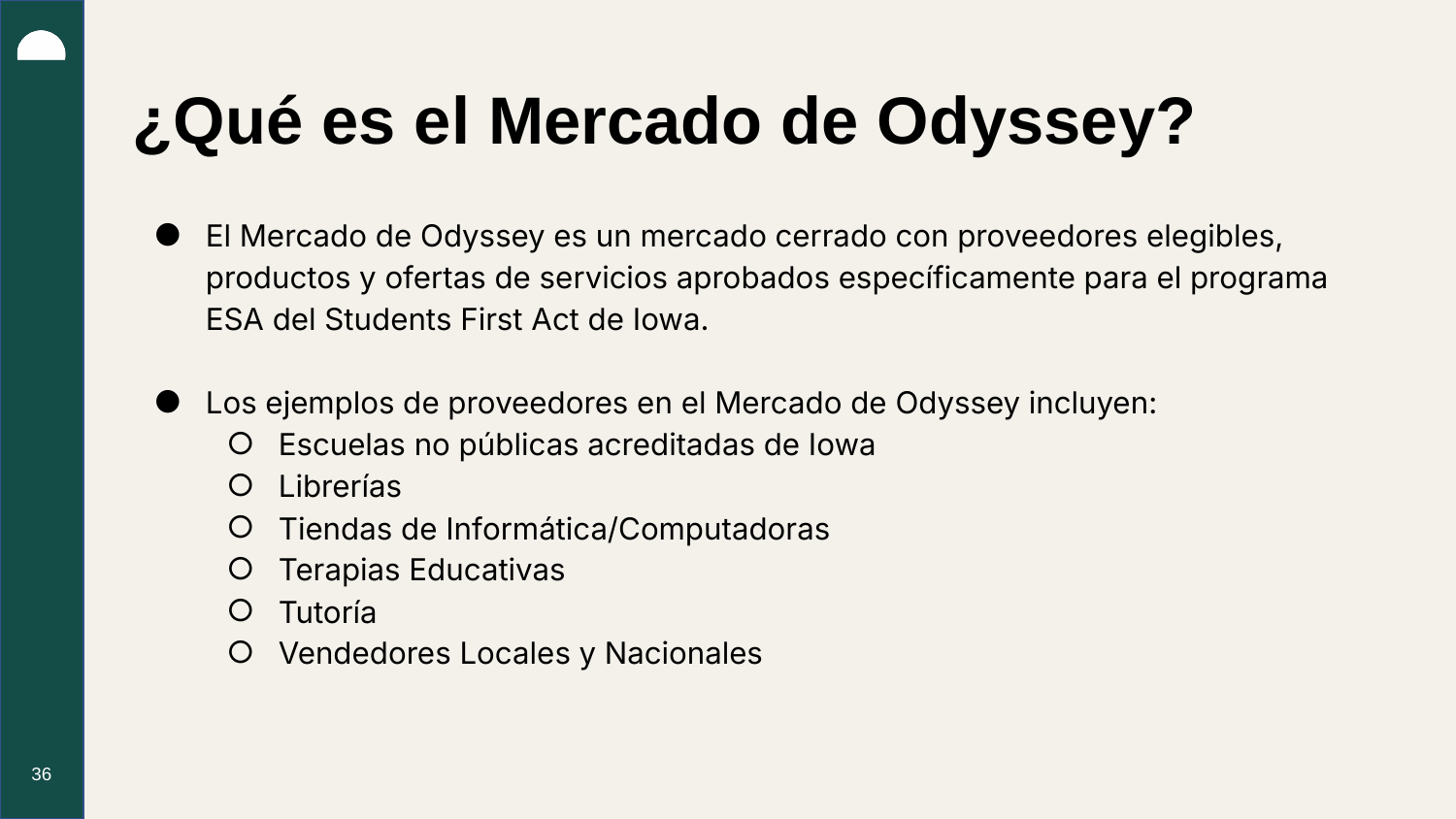

# ¿Qué es el Mercado de Odyssey?
El Mercado de Odyssey es un mercado cerrado con proveedores elegibles, productos y ofertas de servicios aprobados específicamente para el programa ESA del Students First Act de Iowa.

Los ejemplos de proveedores en el Mercado de Odyssey incluyen:
Escuelas no públicas acreditadas de Iowa
Librerías
Tiendas de Informática/Computadoras
Terapias Educativas
Tutoría
Vendedores Locales y Nacionales

36